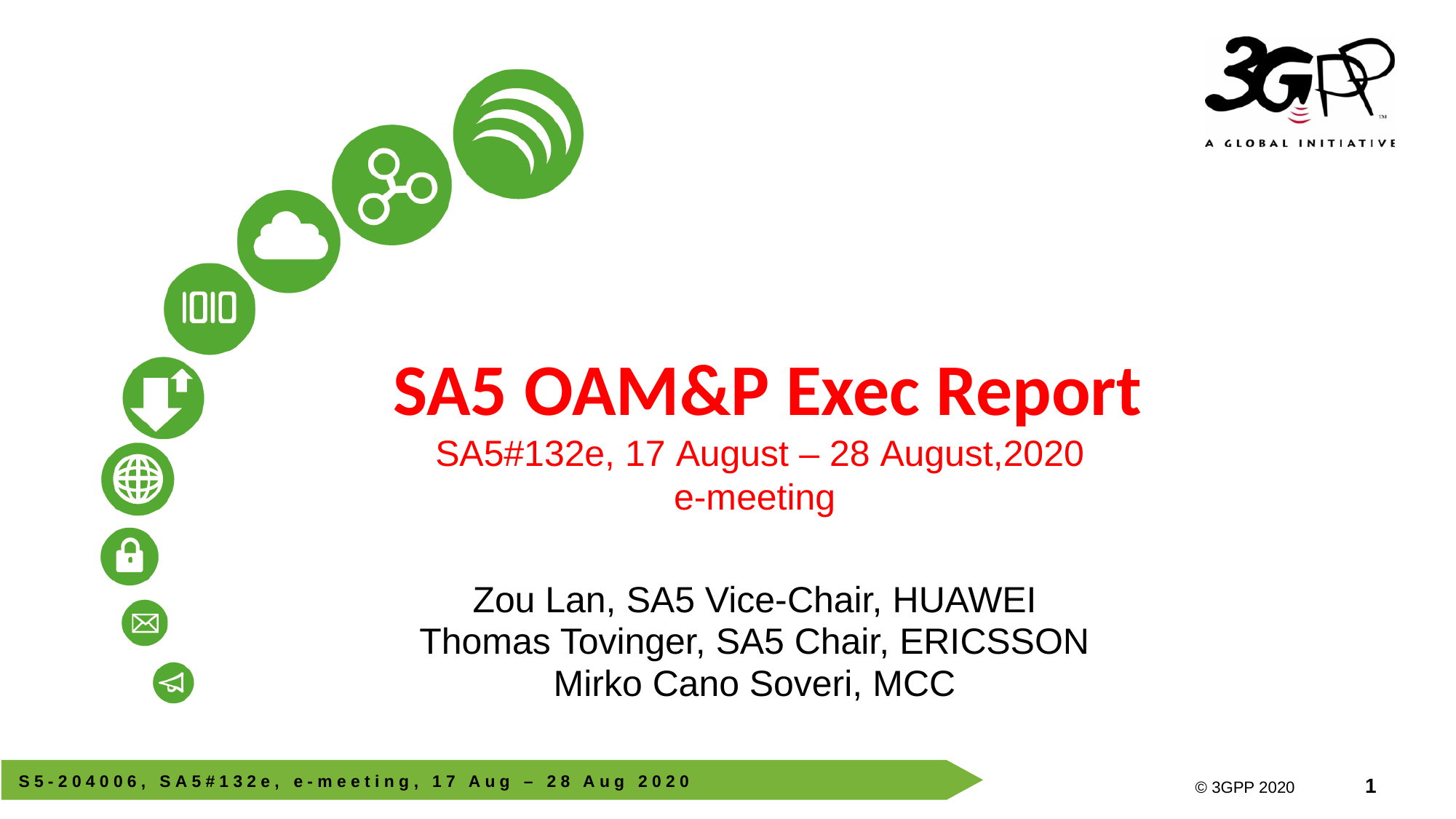

# SA5 OAM&P Exec Report SA5#132e, 17 August – 28 August,2020 e-meeting
Zou Lan, SA5 Vice-Chair, HUAWEI
Thomas Tovinger, SA5 Chair, ERICSSON
Mirko Cano Soveri, MCC